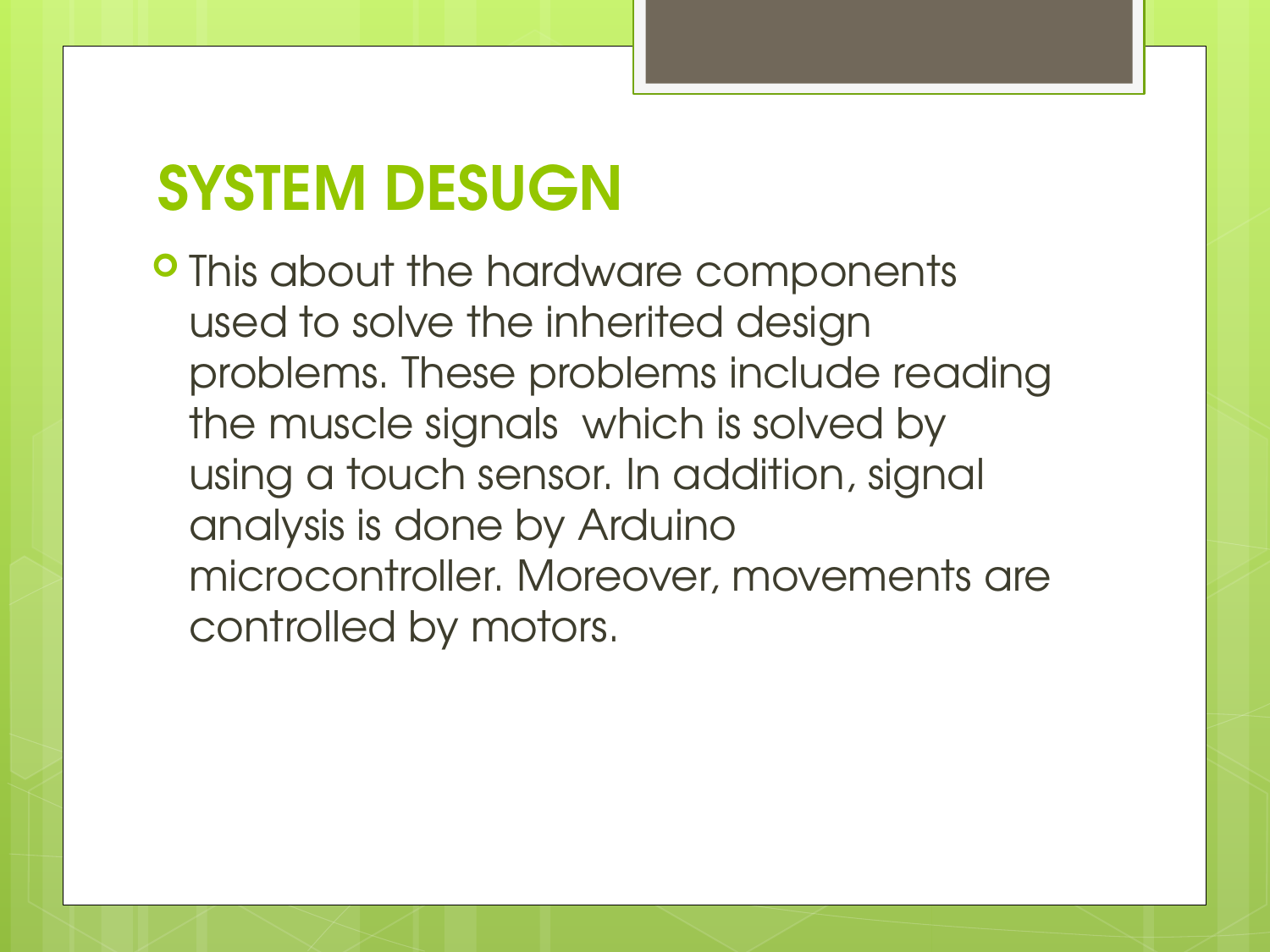

# SYSTEM DESUGN
This about the hardware components used to solve the inherited design problems. These problems include reading the muscle signals  which is solved by using a touch sensor. In addition, signal analysis is done by Arduino microcontroller. Moreover, movements are controlled by motors.